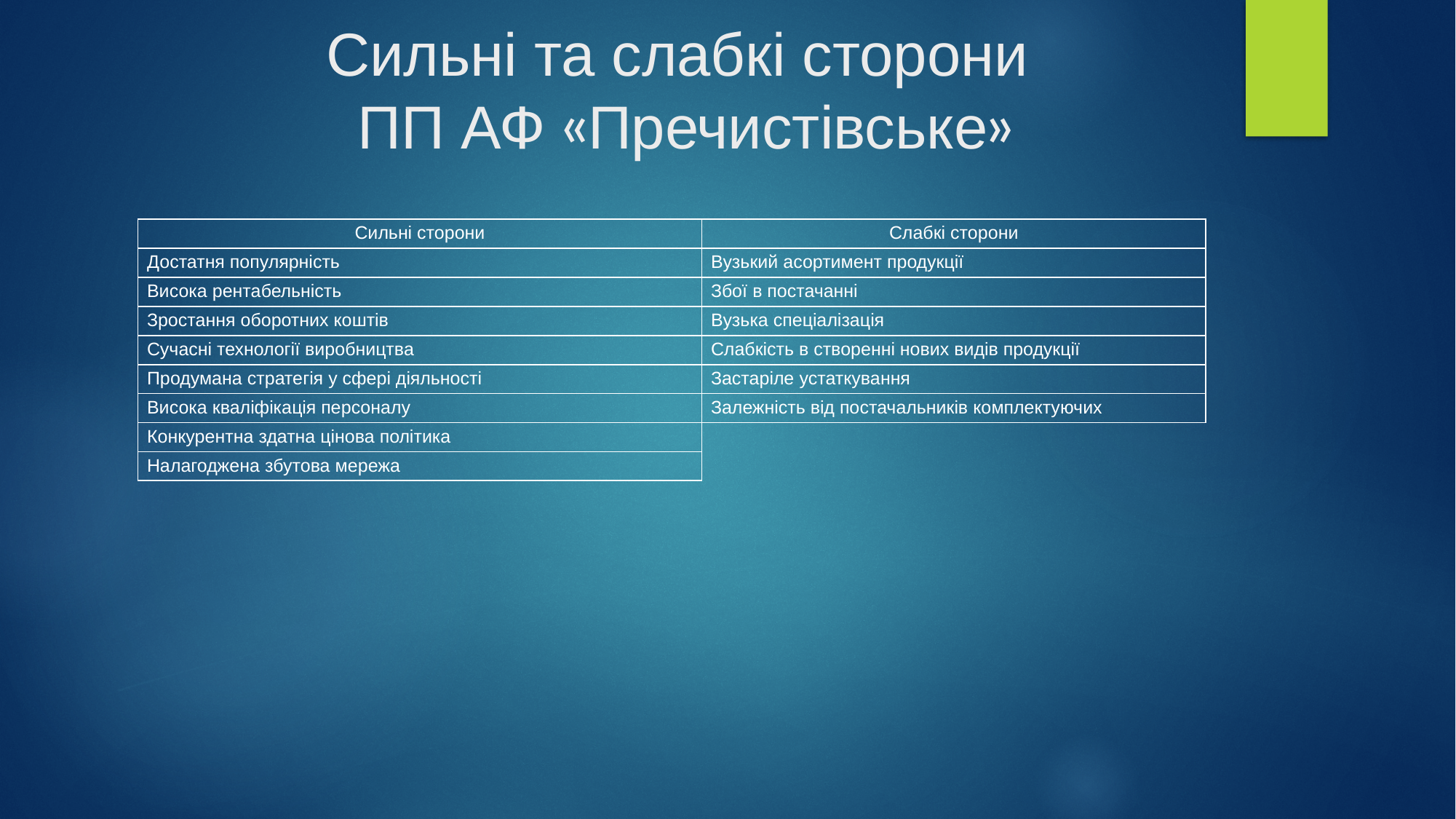

# Сильні та слабкі сторони ПП АФ «Пречистівське»
| Сильні сторони | Слабкі сторони |
| --- | --- |
| Достатня популярність | Вузький асортимент продукції |
| Висока рентабельність | Збої в постачанні |
| Зростання оборотних коштів | Вузька спеціалізація |
| Сучасні технології виробництва | Слабкість в створенні нових видів продукції |
| Продумана стратегія у сфері діяльності | Застаріле устаткування |
| Висока кваліфікація персоналу | Залежність від постачальників комплектуючих |
| Конкурентна здатна цінова політика |  |
| Налагоджена збутова мережа |  |